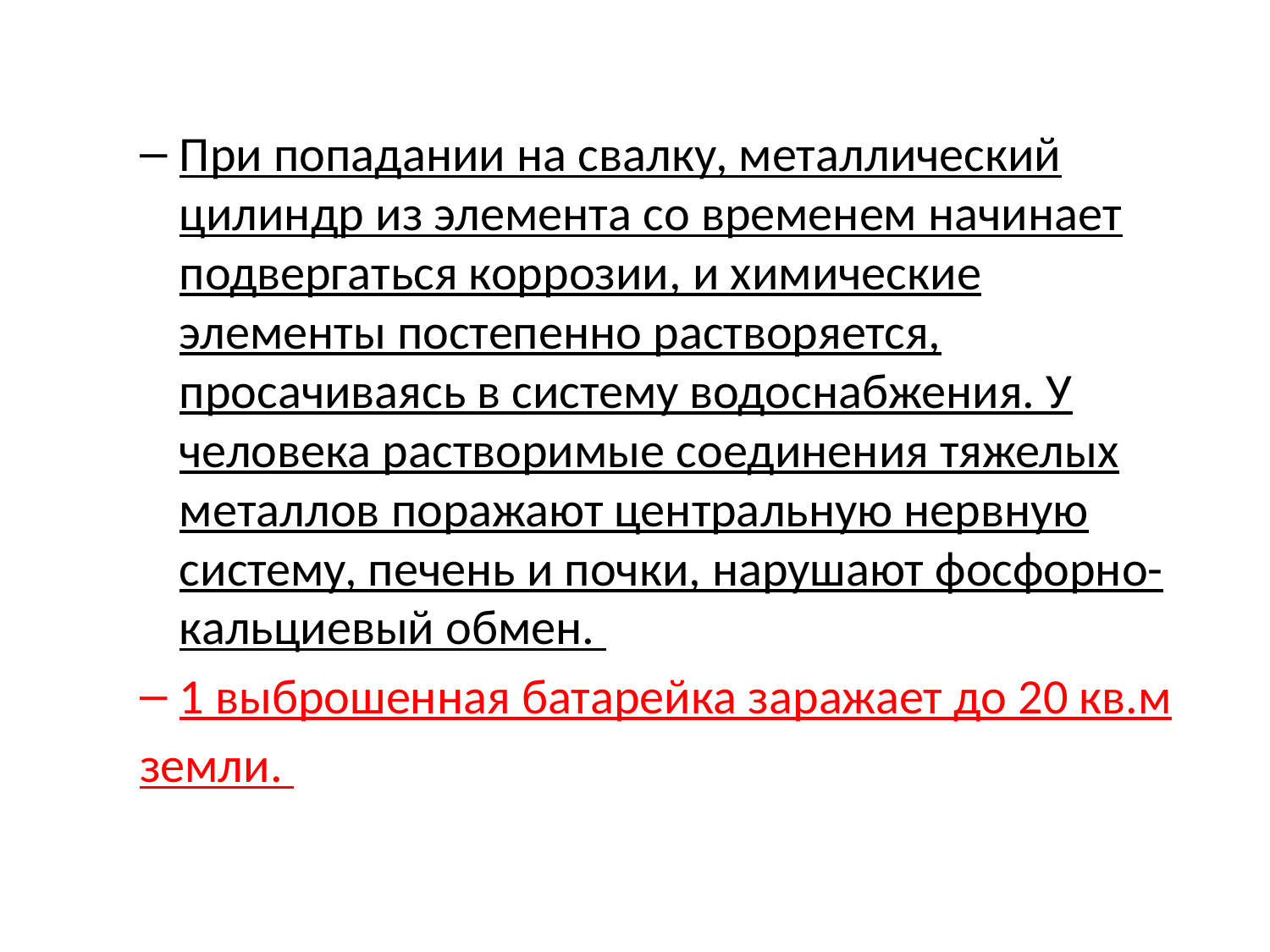

При попадании на свалку, металлический цилиндр из элемента со временем начинает подвергаться коррозии, и химические элементы постепенно растворяется, просачиваясь в систему водоснабжения. У человека растворимые соединения тяжелых металлов поражают центральную нервную систему, печень и почки, нарушают фосфорно-кальциевый обмен.
1 выброшенная батарейка заражает до 20 кв.м
земли.